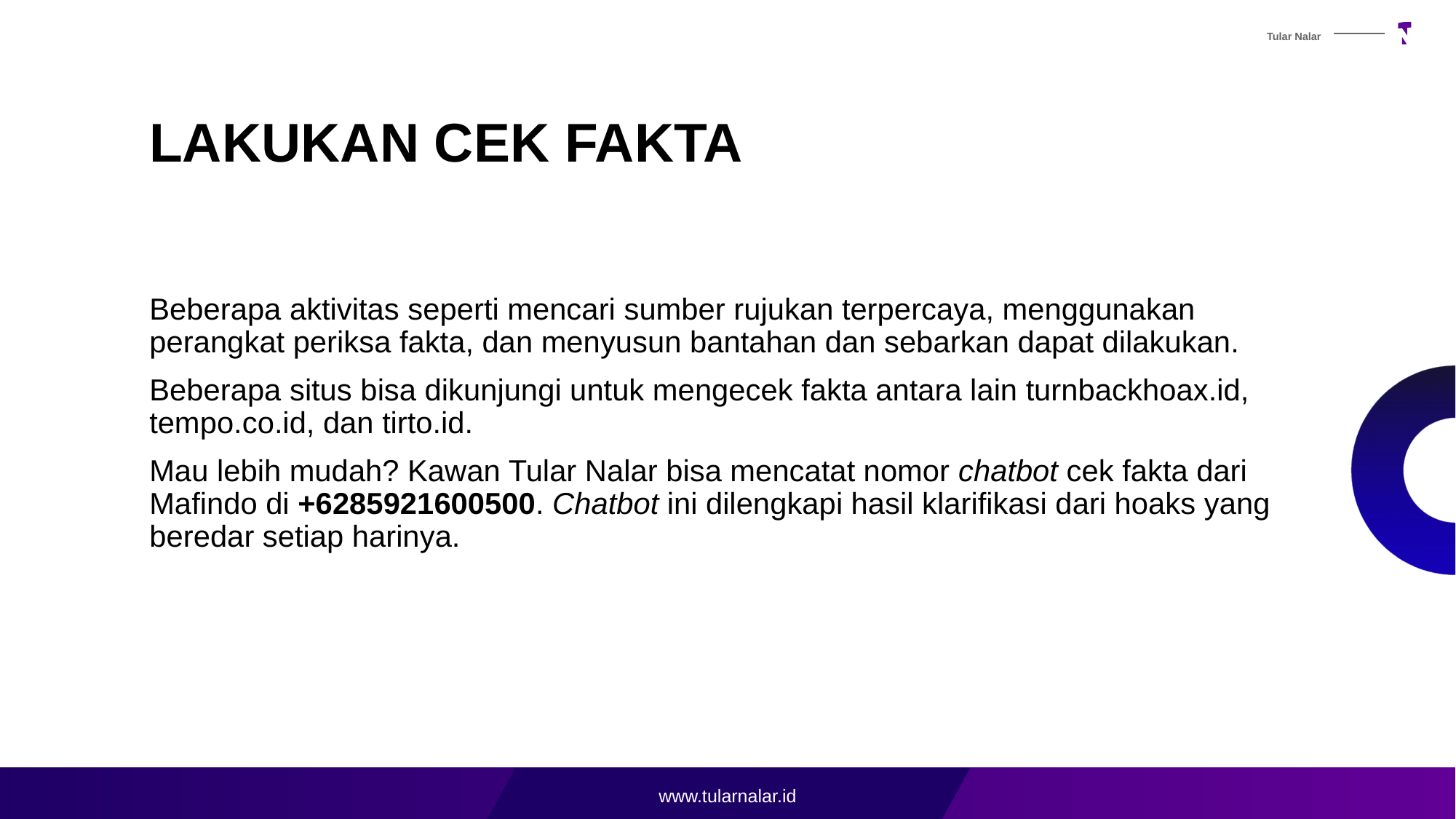

# LAKUKAN CEK FAKTA
Beberapa aktivitas seperti mencari sumber rujukan terpercaya, menggunakan perangkat periksa fakta, dan menyusun bantahan dan sebarkan dapat dilakukan.
Beberapa situs bisa dikunjungi untuk mengecek fakta antara lain turnbackhoax.id, tempo.co.id, dan tirto.id.
Mau lebih mudah? Kawan Tular Nalar bisa mencatat nomor chatbot cek fakta dari Mafindo di +6285921600500. Chatbot ini dilengkapi hasil klarifikasi dari hoaks yang beredar setiap harinya.